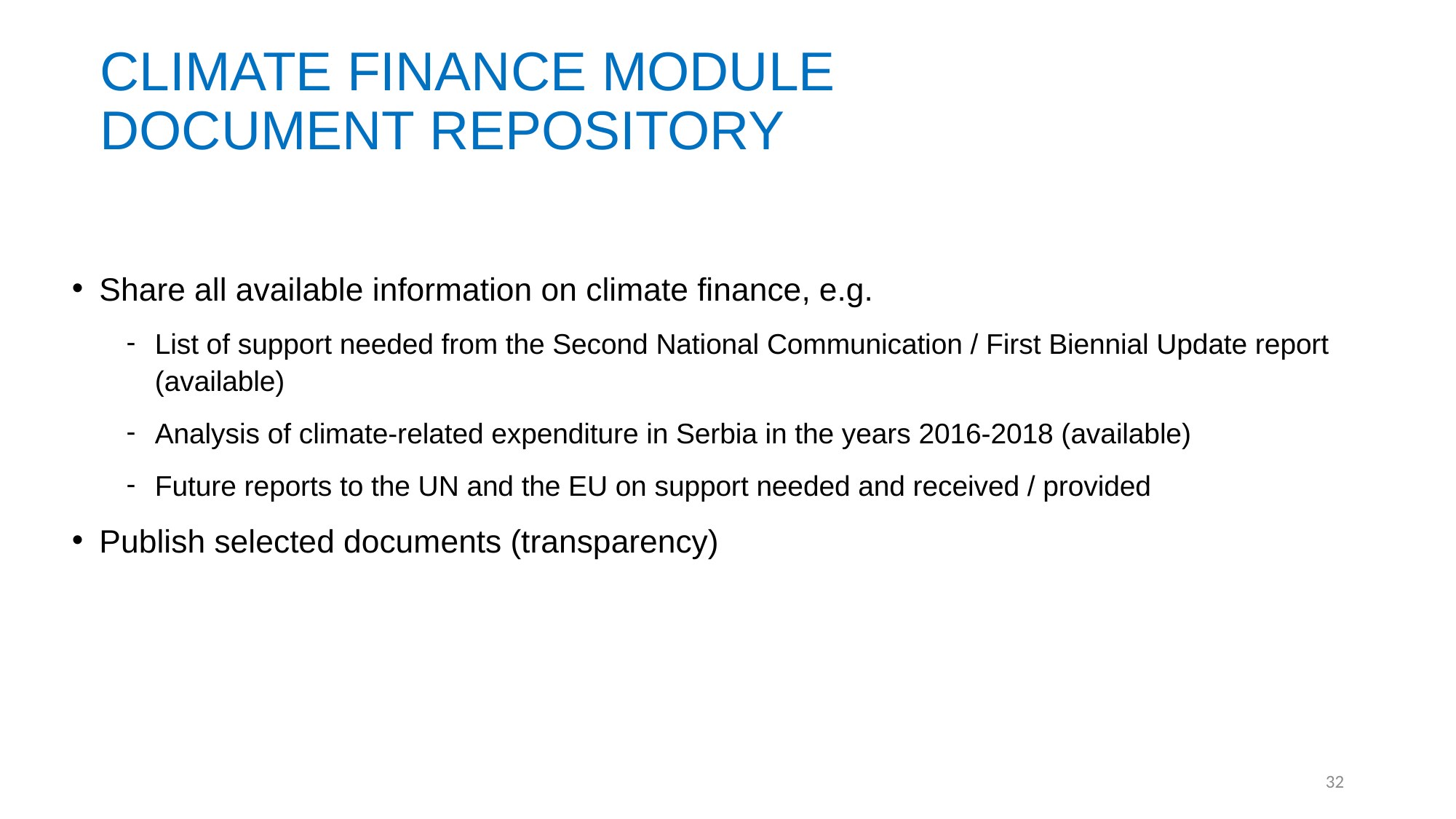

# Climate finance MODULE document repository
Share all available information on climate finance, e.g.
List of support needed from the Second National Communication / First Biennial Update report (available)
Analysis of climate-related expenditure in Serbia in the years 2016-2018 (available)
Future reports to the UN and the EU on support needed and received / provided
Publish selected documents (transparency)

32